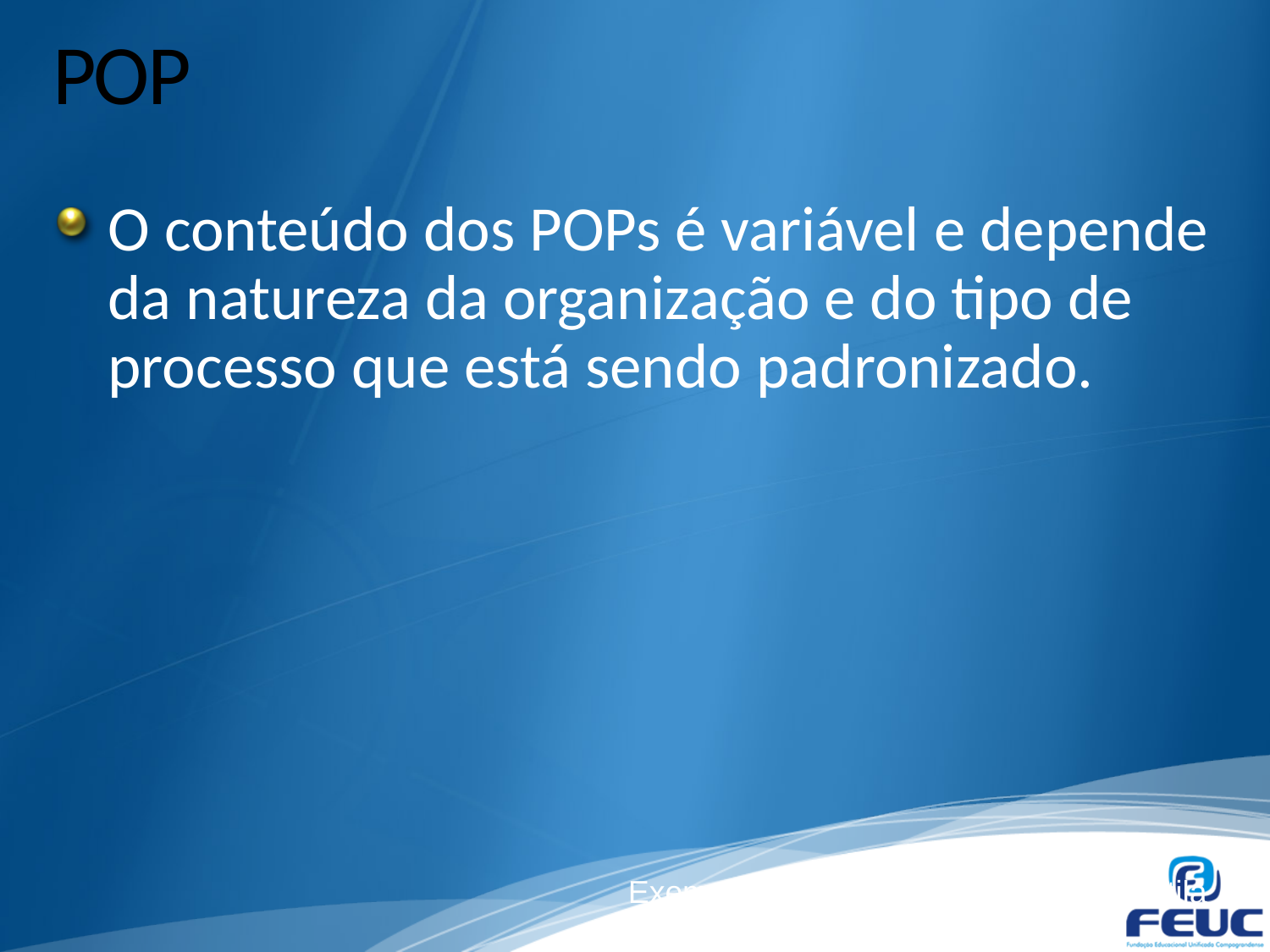

# POP
O conteúdo dos POPs é variável e depende da natureza da organização e do tipo de processo que está sendo padronizado.
Exemplo nas páginas 55 e 56 da apostila